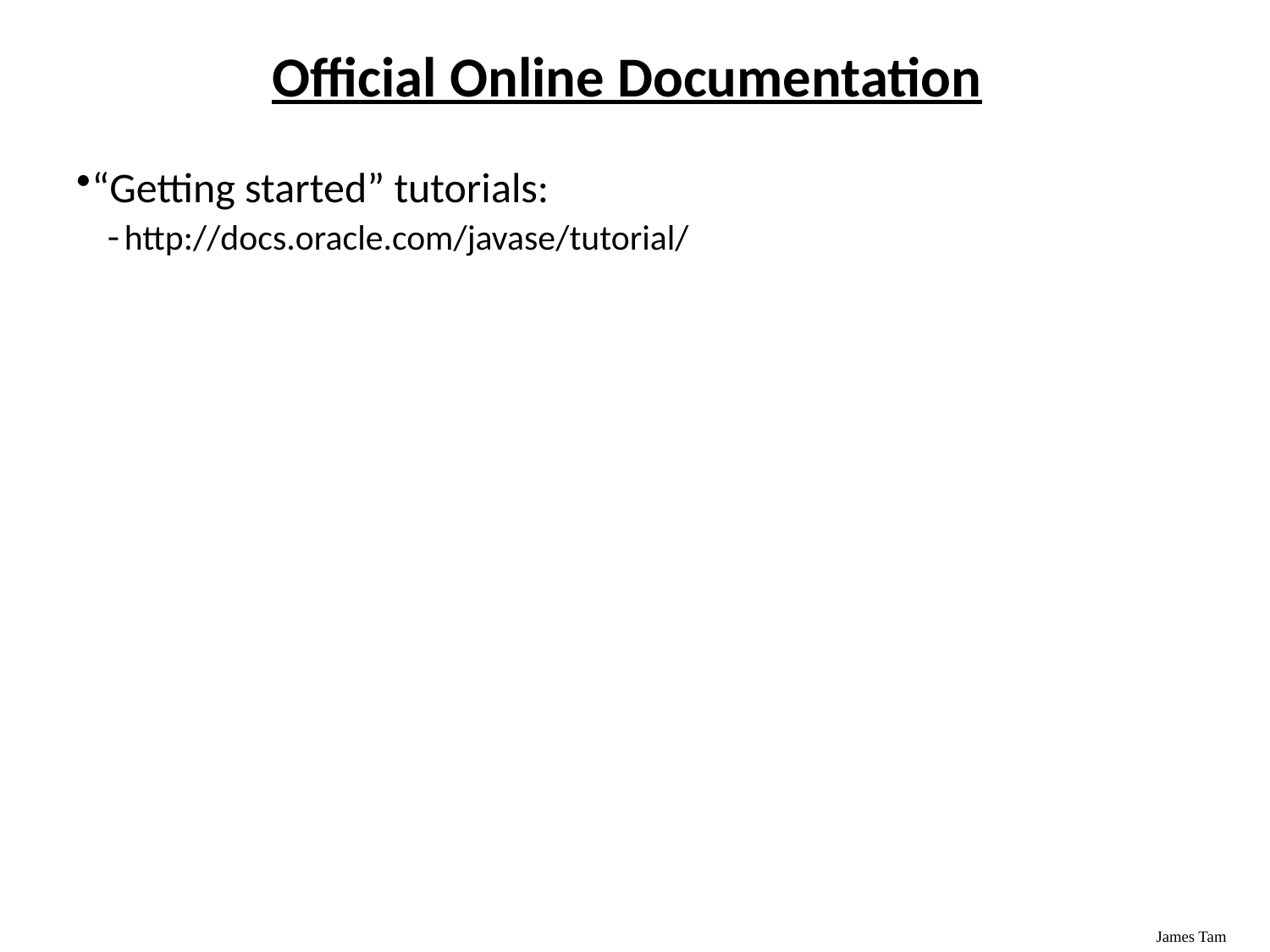

# Official Online Documentation
“Getting started” tutorials:
http://docs.oracle.com/javase/tutorial/